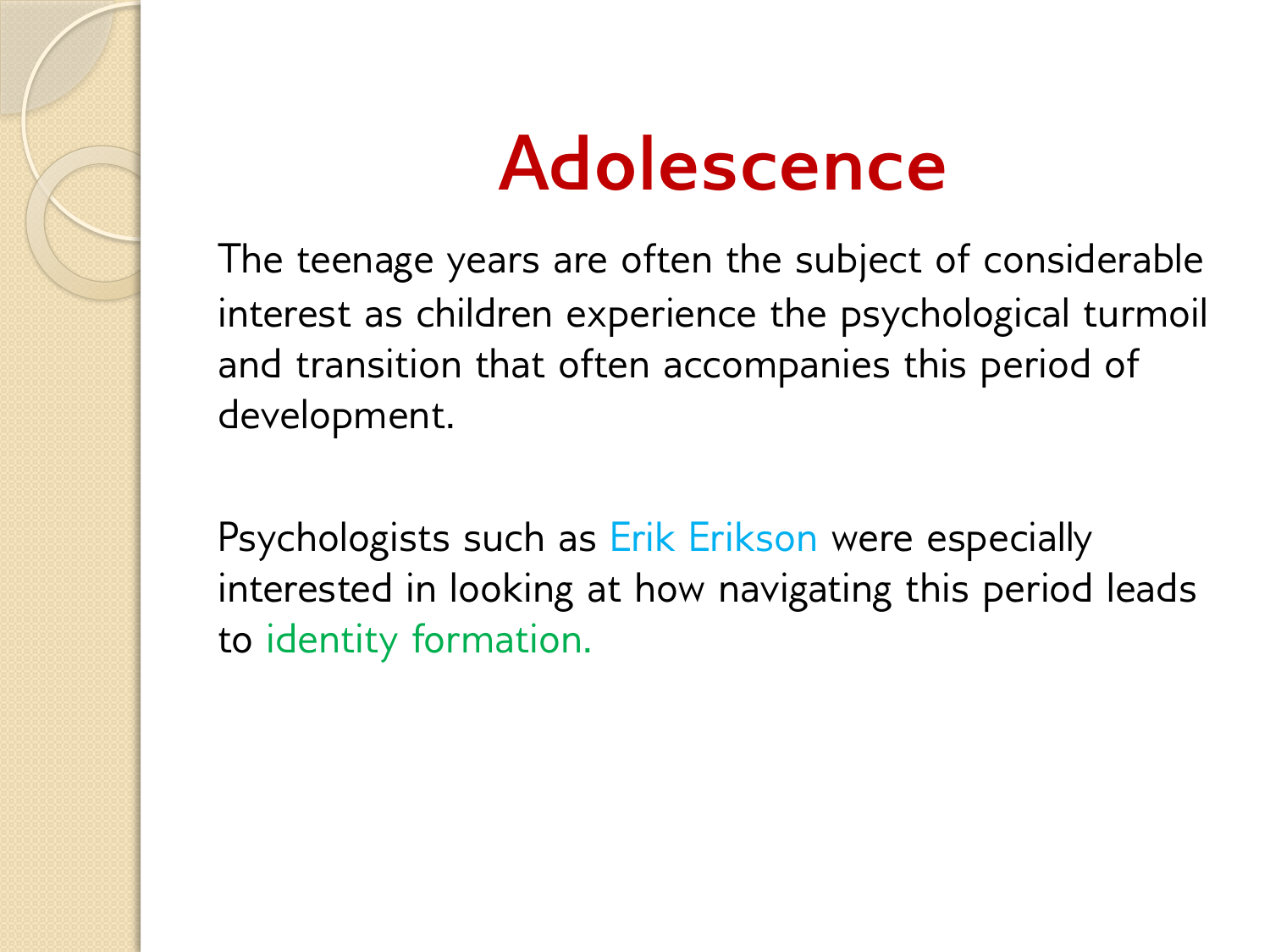

Adolescence
	The teenage years are often the subject of considerable interest as children experience the psychological turmoil and transition that often accompanies this period of development.

	Psychologists such as Erik Erikson were especially interested in looking at how navigating this period leads to identity formation.